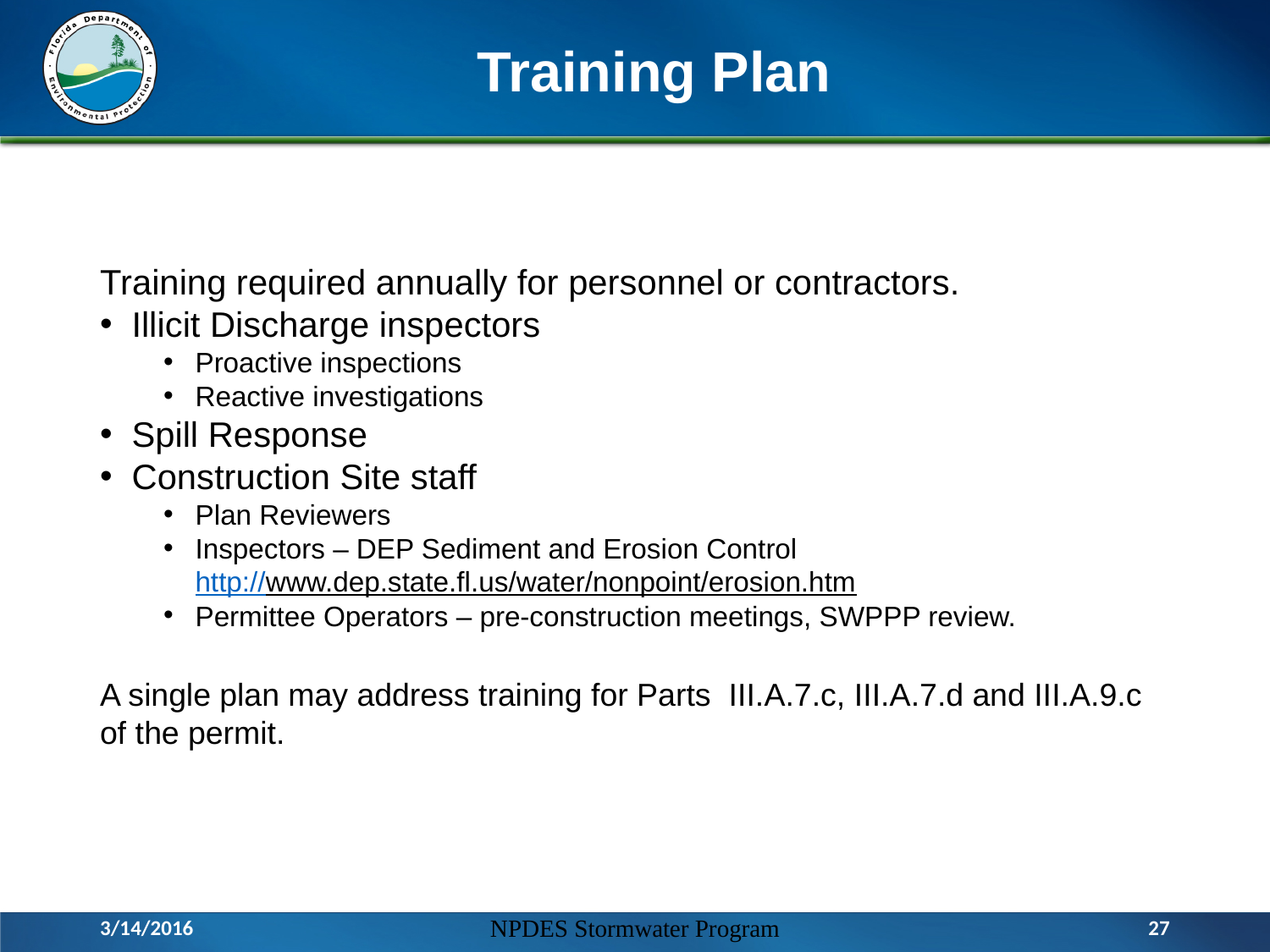

# Training Plan
Training required annually for personnel or contractors.
Illicit Discharge inspectors
Proactive inspections
Reactive investigations
Spill Response
Construction Site staff
Plan Reviewers
Inspectors – DEP Sediment and Erosion Control
http://www.dep.state.fl.us/water/nonpoint/erosion.htm
Permittee Operators – pre-construction meetings, SWPPP review.

A single plan may address training for Parts  III.A.7.c, III.A.7.d and III.A.9.c of the permit.

3/14/2016
NPDES Stormwater Program
27